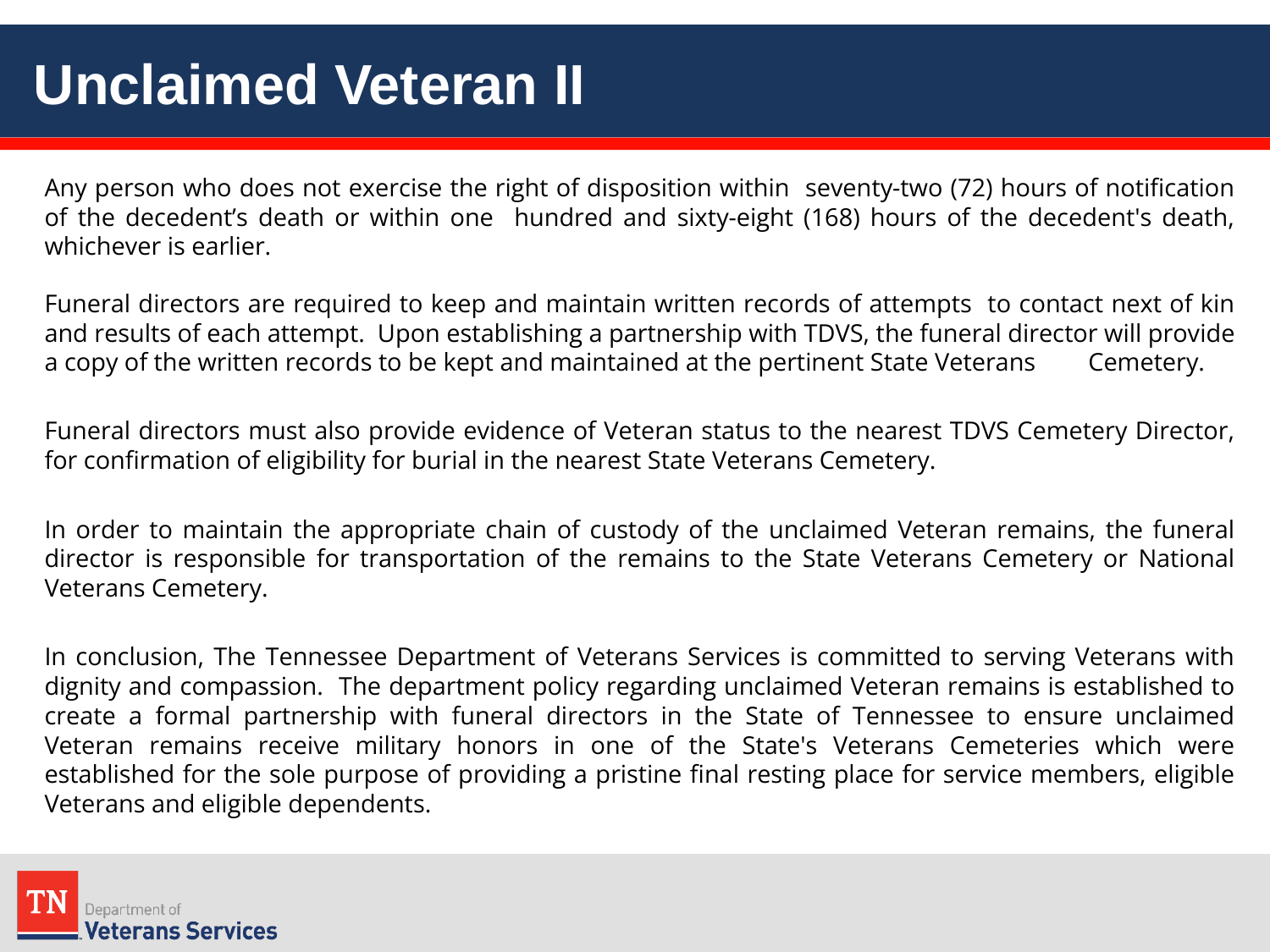

# Unclaimed Veteran II
Any person who does not exercise the right of disposition within  seventy-two (72) hours of notification of the decedent’s death or within one  hundred and sixty-eight (168) hours of the decedent's death, whichever is earlier.

Funeral directors are required to keep and maintain written records of attempts  to contact next of kin and results of each attempt.  Upon establishing a partnership with TDVS, the funeral director will provide a copy of the written records to be kept and maintained at the pertinent State Veterans  	  Cemetery.

Funeral directors must also provide evidence of Veteran status to the nearest TDVS Cemetery Director, for confirmation of eligibility for burial in the nearest State Veterans Cemetery.

In order to maintain the appropriate chain of custody of the unclaimed Veteran remains, the funeral director is responsible for transportation of the remains to the State Veterans Cemetery or National Veterans Cemetery.

In conclusion, The Tennessee Department of Veterans Services is committed to serving Veterans with dignity and compassion.  The department policy regarding unclaimed Veteran remains is established to create a formal partnership with funeral directors in the State of Tennessee to ensure unclaimed Veteran remains receive military honors in one of the State's Veterans Cemeteries which were established for the sole purpose of providing a pristine final resting place for service members, eligible Veterans and eligible dependents.